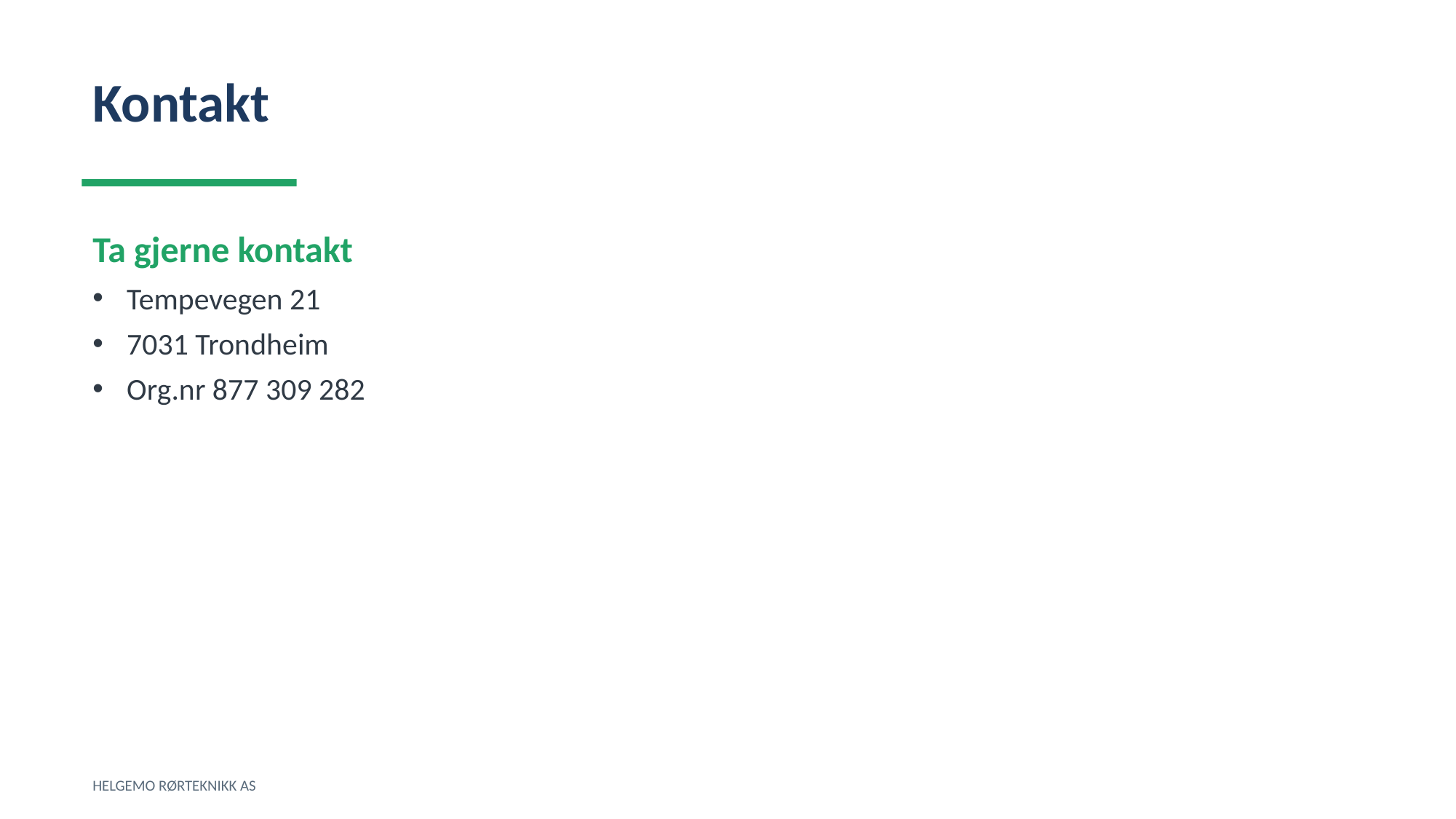

Kontakt

Ta gjerne kontakt
Tempevegen 21
7031 Trondheim
Org.nr 877 309 282
HELGEMO RØRTEKNIKK AS